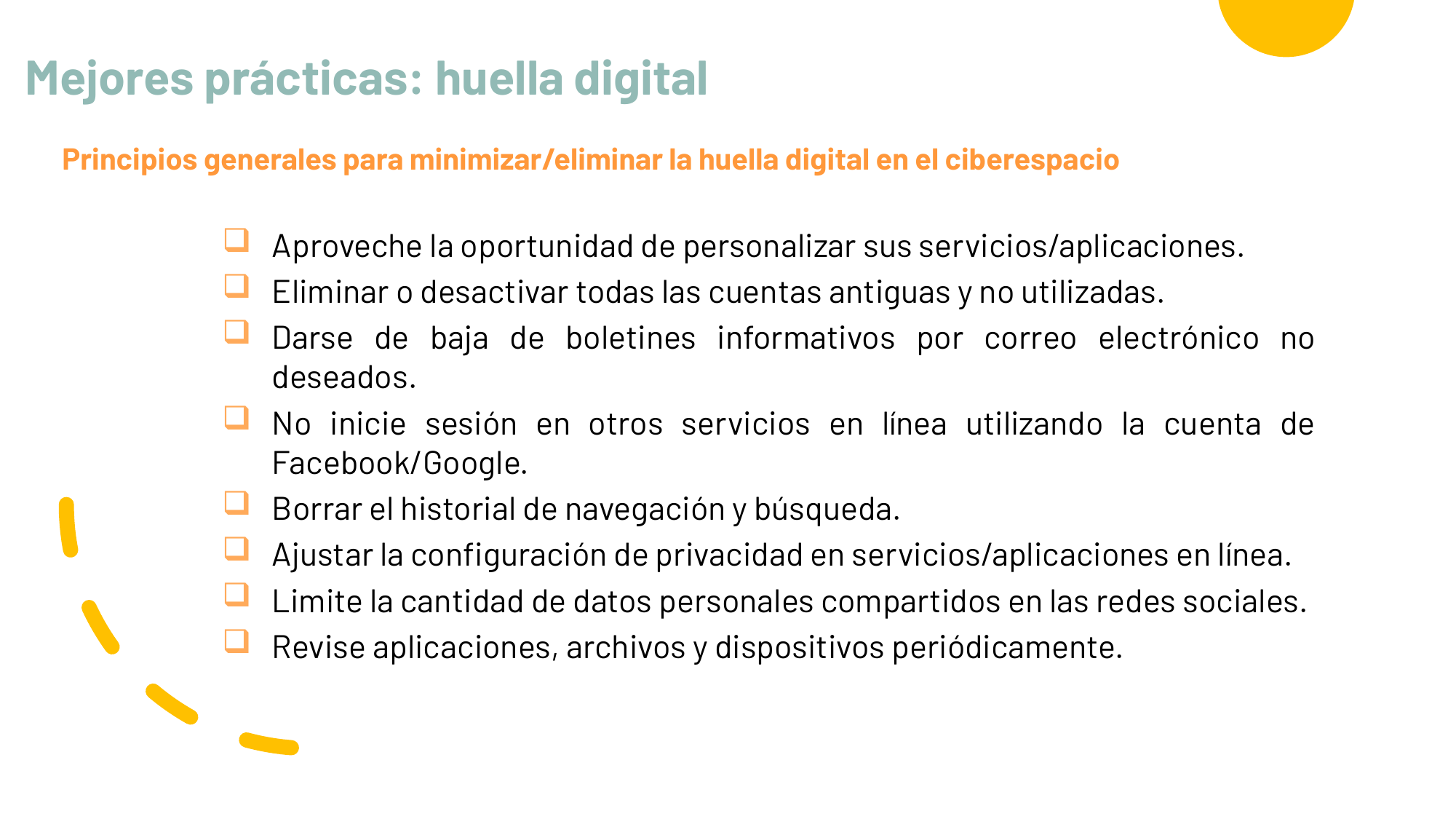

# Mejores prácticas: huella digital
Principios generales para minimizar/eliminar la huella digital en el ciberespacio
Aproveche la oportunidad de personalizar sus servicios/aplicaciones.
Eliminar o desactivar todas las cuentas antiguas y no utilizadas.
Darse de baja de boletines informativos por correo electrónico no deseados.
No inicie sesión en otros servicios en línea utilizando la cuenta de Facebook/Google.
Borrar el historial de navegación y búsqueda.
Ajustar la configuración de privacidad en servicios/aplicaciones en línea.
Limite la cantidad de datos personales compartidos en las redes sociales.
Revise aplicaciones, archivos y dispositivos periódicamente.